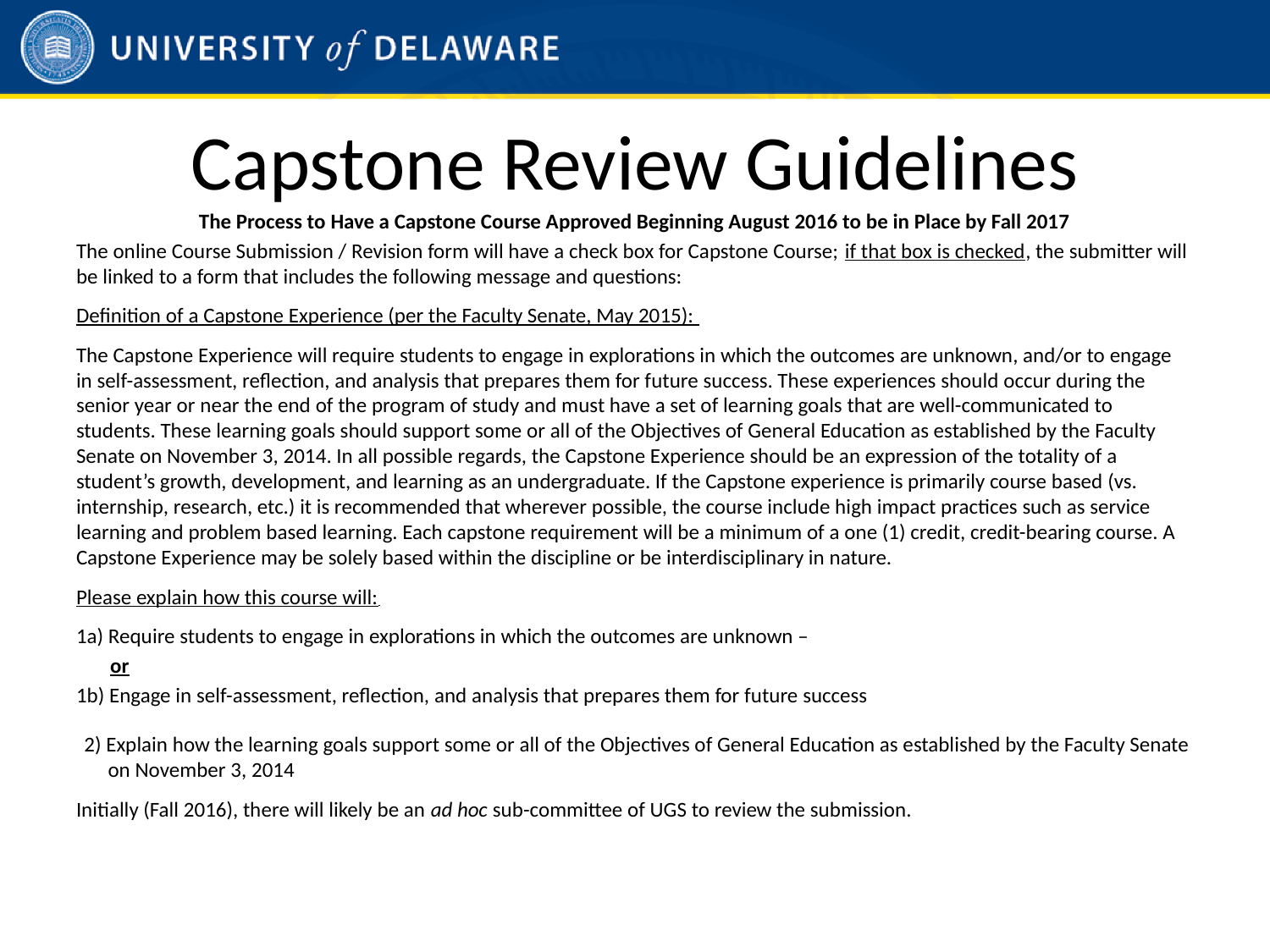

# Capstone Review Guidelines
The Process to Have a Capstone Course Approved Beginning August 2016 to be in Place by Fall 2017
The online Course Submission / Revision form will have a check box for Capstone Course; if that box is checked, the submitter will be linked to a form that includes the following message and questions:

Definition of a Capstone Experience (per the Faculty Senate, May 2015):

The Capstone Experience will require students to engage in explorations in which the outcomes are unknown, and/or to engage in self-assessment, reflection, and analysis that prepares them for future success. These experiences should occur during the senior year or near the end of the program of study and must have a set of learning goals that are well-communicated to students. These learning goals should support some or all of the Objectives of General Education as established by the Faculty Senate on November 3, 2014. In all possible regards, the Capstone Experience should be an expression of the totality of a student’s growth, development, and learning as an undergraduate. If the Capstone experience is primarily course based (vs. internship, research, etc.) it is recommended that wherever possible, the course include high impact practices such as service learning and problem based learning. Each capstone requirement will be a minimum of a one (1) credit, credit-bearing course. A Capstone Experience may be solely based within the discipline or be interdisciplinary in nature.

Please explain how this course will:

1a) Require students to engage in explorations in which the outcomes are unknown –
       or
1b) Engage in self-assessment, reflection, and analysis that prepares them for future success

2) Explain how the learning goals support some or all of the Objectives of General Education as established by the Faculty Senate on November 3, 2014

Initially (Fall 2016), there will likely be an ad hoc sub-committee of UGS to review the submission.